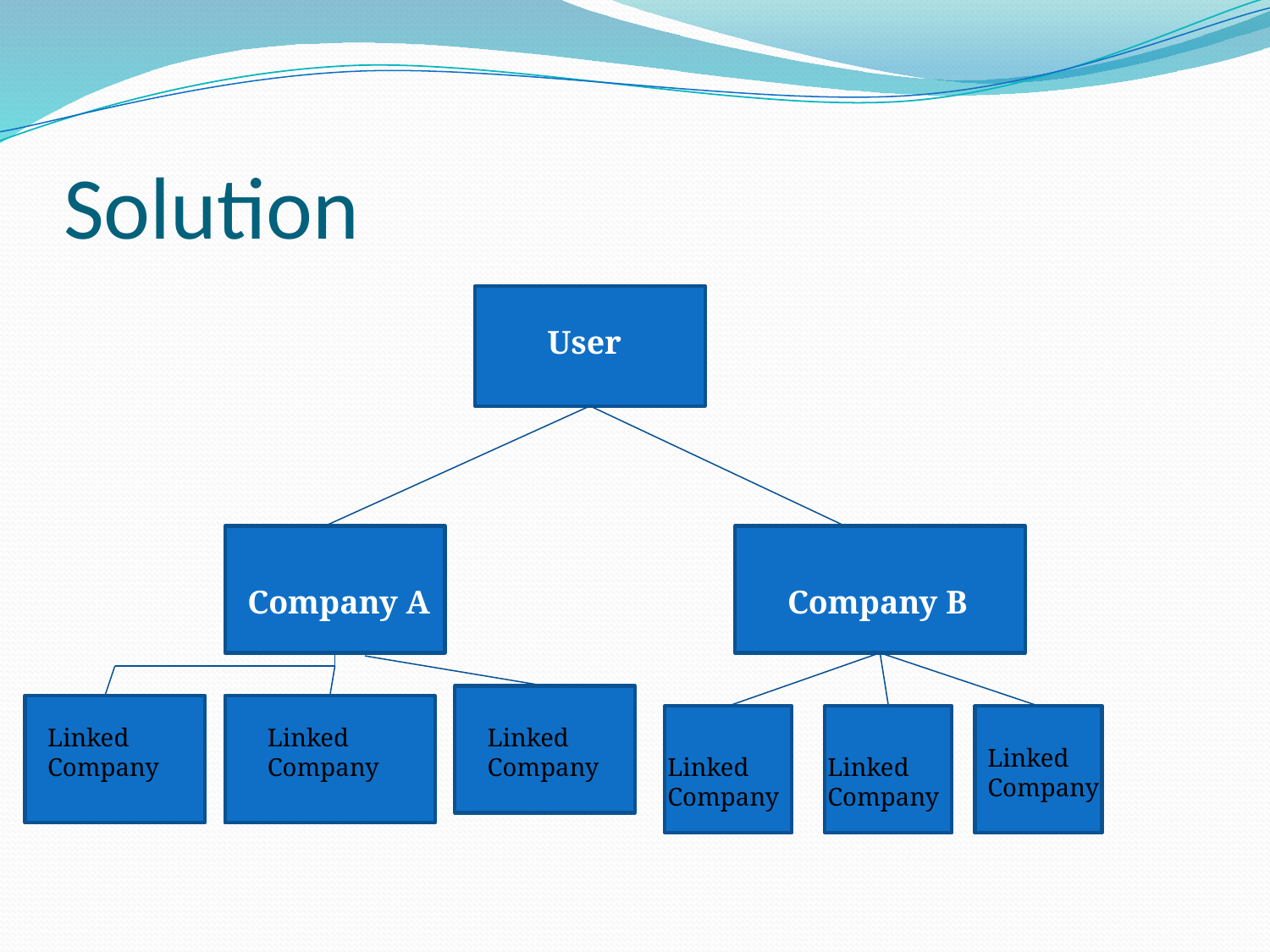

# Solution

User

Company A
Company B

Linked Company
Linked Company
Linked Company
Linked Company
Linked Company
Linked Company